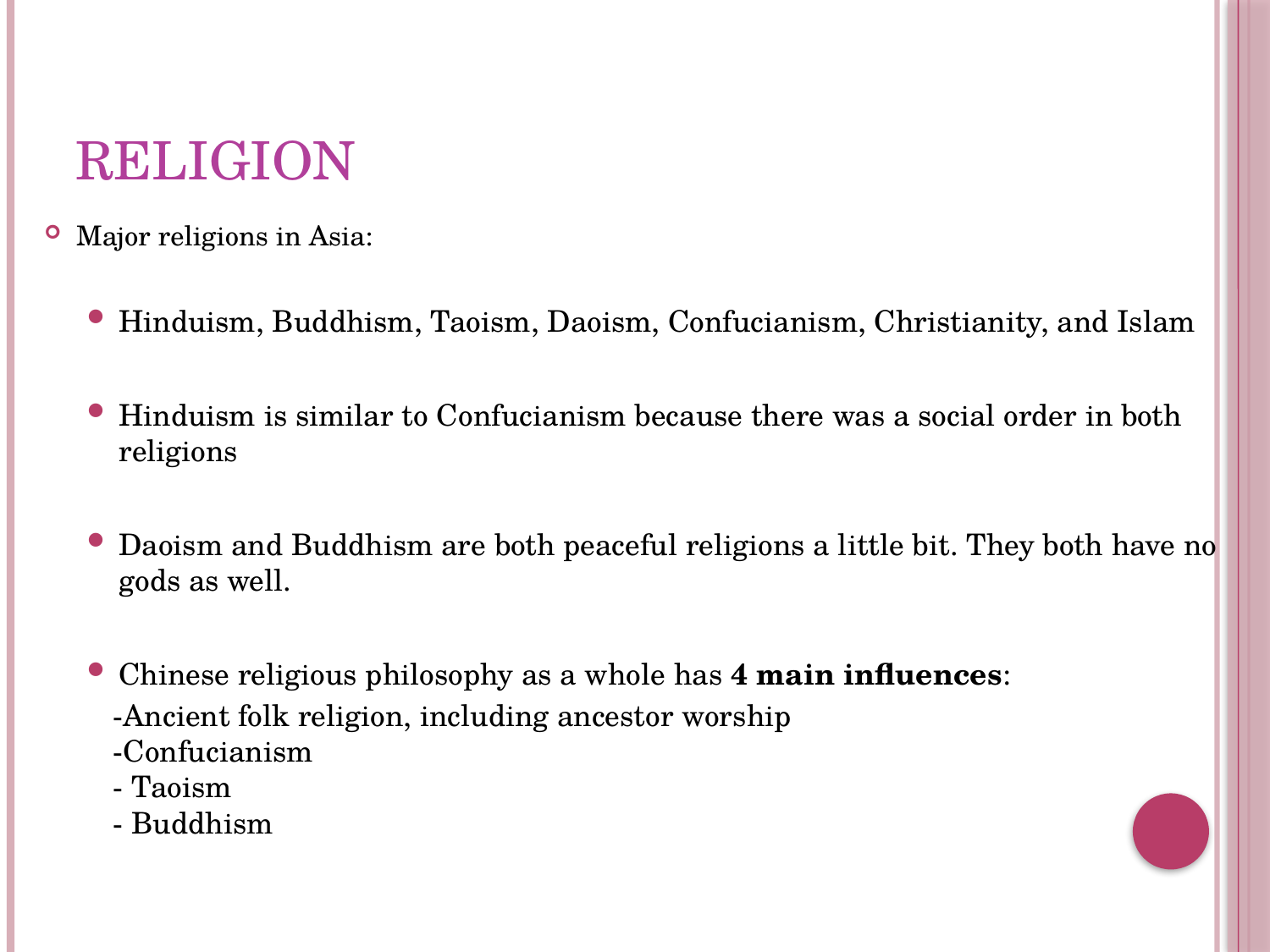

# RELIGION
Major religions in Asia:

Hinduism, Buddhism, Taoism, Daoism, Confucianism, Christianity, and Islam

Hinduism is similar to Confucianism because there was a social order in both religions

Daoism and Buddhism are both peaceful religions a little bit. They both have no gods as well.

Chinese religious philosophy as a whole has 4 main influences:
-Ancient folk religion, including ancestor worship
-Confucianism
- Taoism
- Buddhism